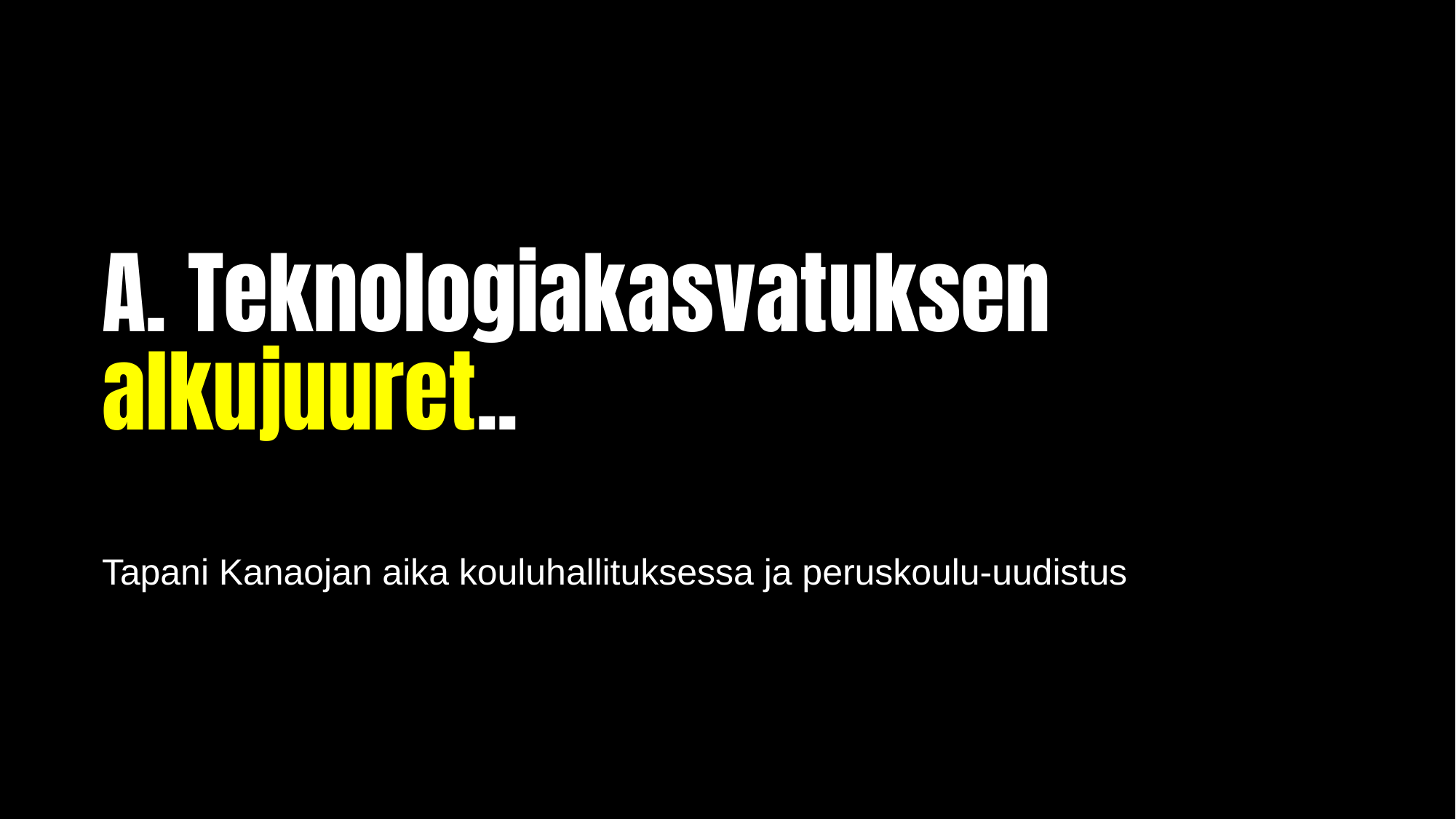

# A. Teknologiakasvatuksen alkujuuret..
Tapani Kanaojan aika kouluhallituksessa ja peruskoulu-uudistus